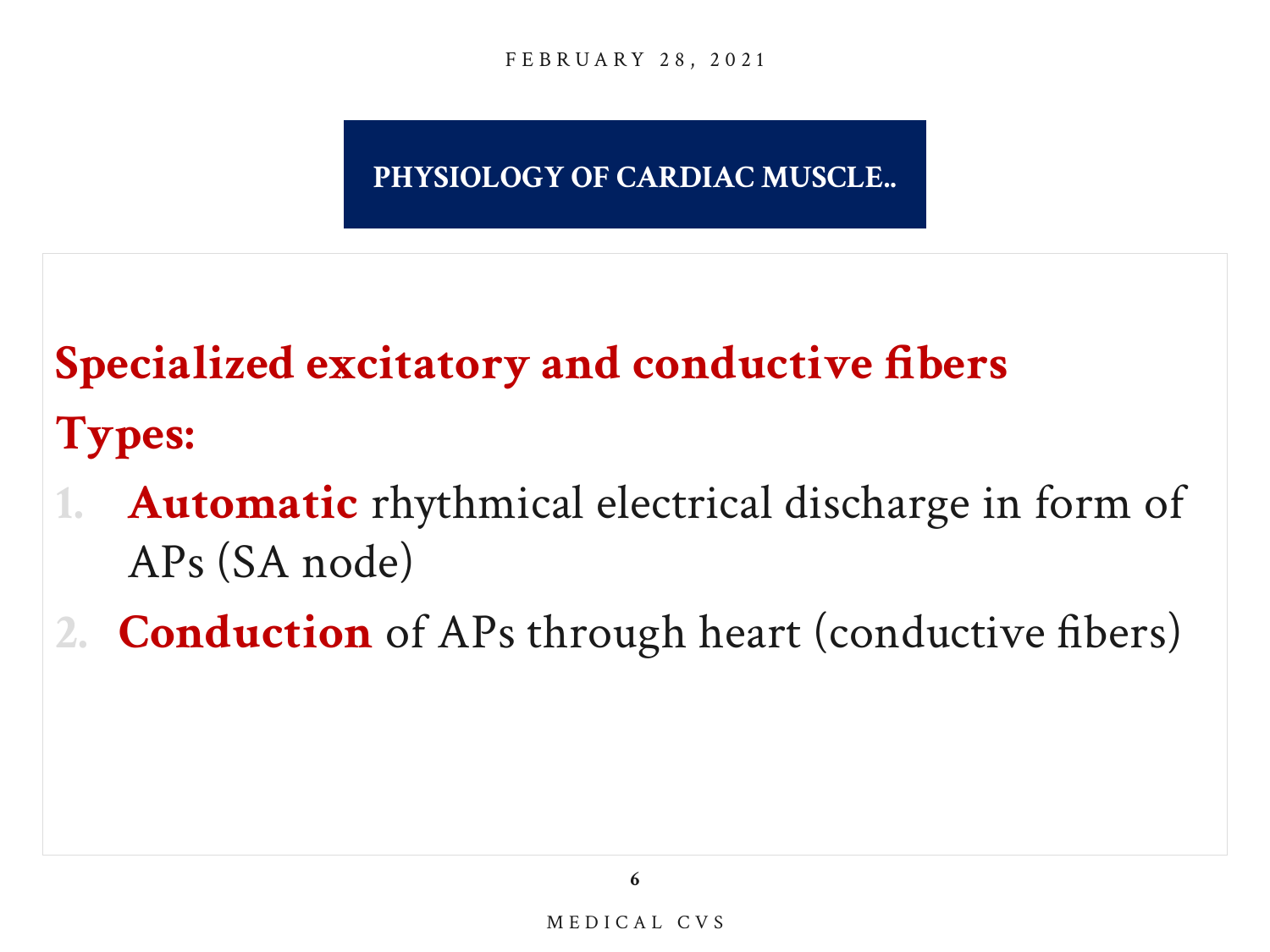

February 28, 2021
Physiology of Cardiac Muscle..

Specialized excitatory and conductive fibers
Types:
Automatic rhythmical electrical discharge in form of APs (SA node)
Conduction of APs through heart (conductive fibers)
6
Medical CVS